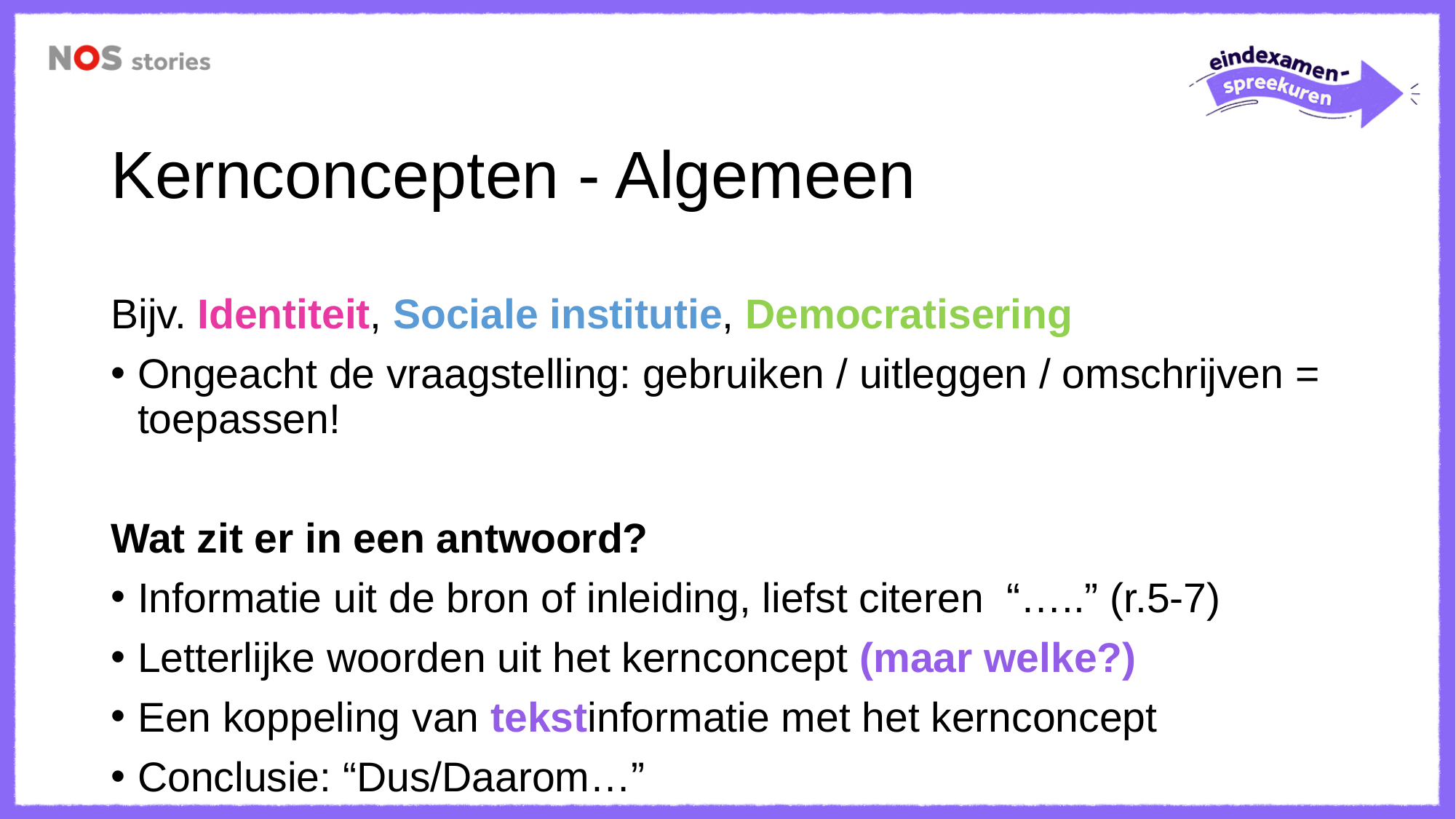

# Kernconcepten - Algemeen
Bijv. Identiteit, Sociale institutie, Democratisering
Ongeacht de vraagstelling: gebruiken / uitleggen / omschrijven = toepassen!

Wat zit er in een antwoord?
Informatie uit de bron of inleiding, liefst citeren  “…..” (r.5-7)
Letterlijke woorden uit het kernconcept (maar welke?)
Een koppeling van tekstinformatie met het kernconcept
Conclusie: “Dus/Daarom…”